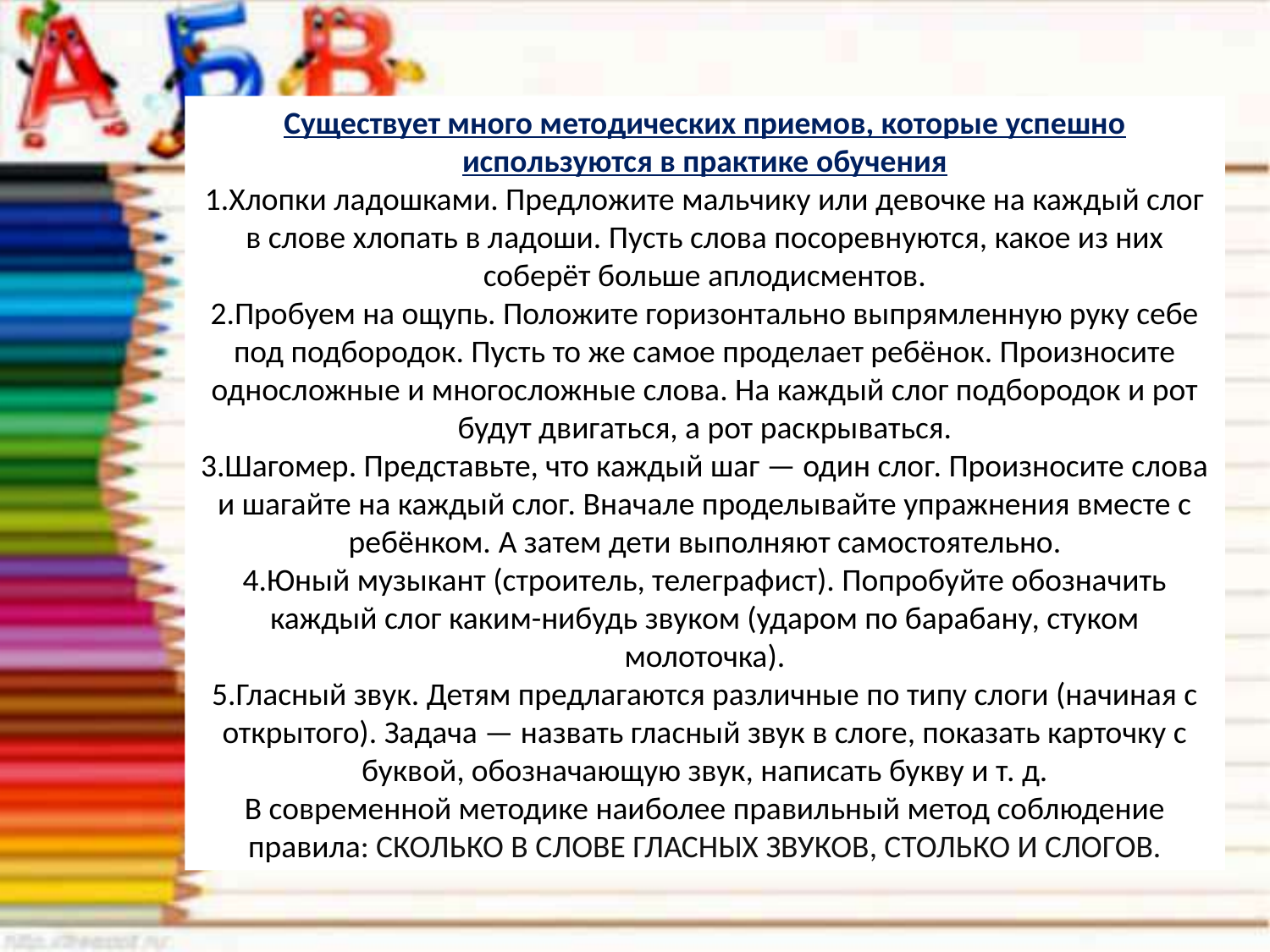

Существует много методических приемов, которые успешно используются в практике обучения
Хлопки ладошками. Предложите мальчику или девочке на каждый слог в слове хлопать в ладоши. Пусть слова посоревнуются, какое из них соберёт больше аплодисментов.
Пробуем на ощупь. Положите горизонтально выпрямленную руку себе под подбородок. Пусть то же самое проделает ребёнок. Произносите односложные и многосложные слова. На каждый слог подбородок и рот будут двигаться, а рот раскрываться.
Шагомер. Представьте, что каждый шаг — один слог. Произносите слова и шагайте на каждый слог. Вначале проделывайте упражнения вместе с ребёнком. А затем дети выполняют самостоятельно.
Юный музыкант (строитель, телеграфист). Попробуйте обозначить каждый слог каким-нибудь звуком (ударом по барабану, стуком молоточка).
5.Гласный звук. Детям предлагаются различные по типу слоги (начиная с открытого). Задача — назвать гласный звук в слоге, показать карточку с буквой, обозначающую звук, написать букву и т. д.
В современной методике наиболее правильный метод соблюдение правила: СКОЛЬКО В СЛОВЕ ГЛАСНЫХ ЗВУКОВ, СТОЛЬКО И СЛОГОВ.